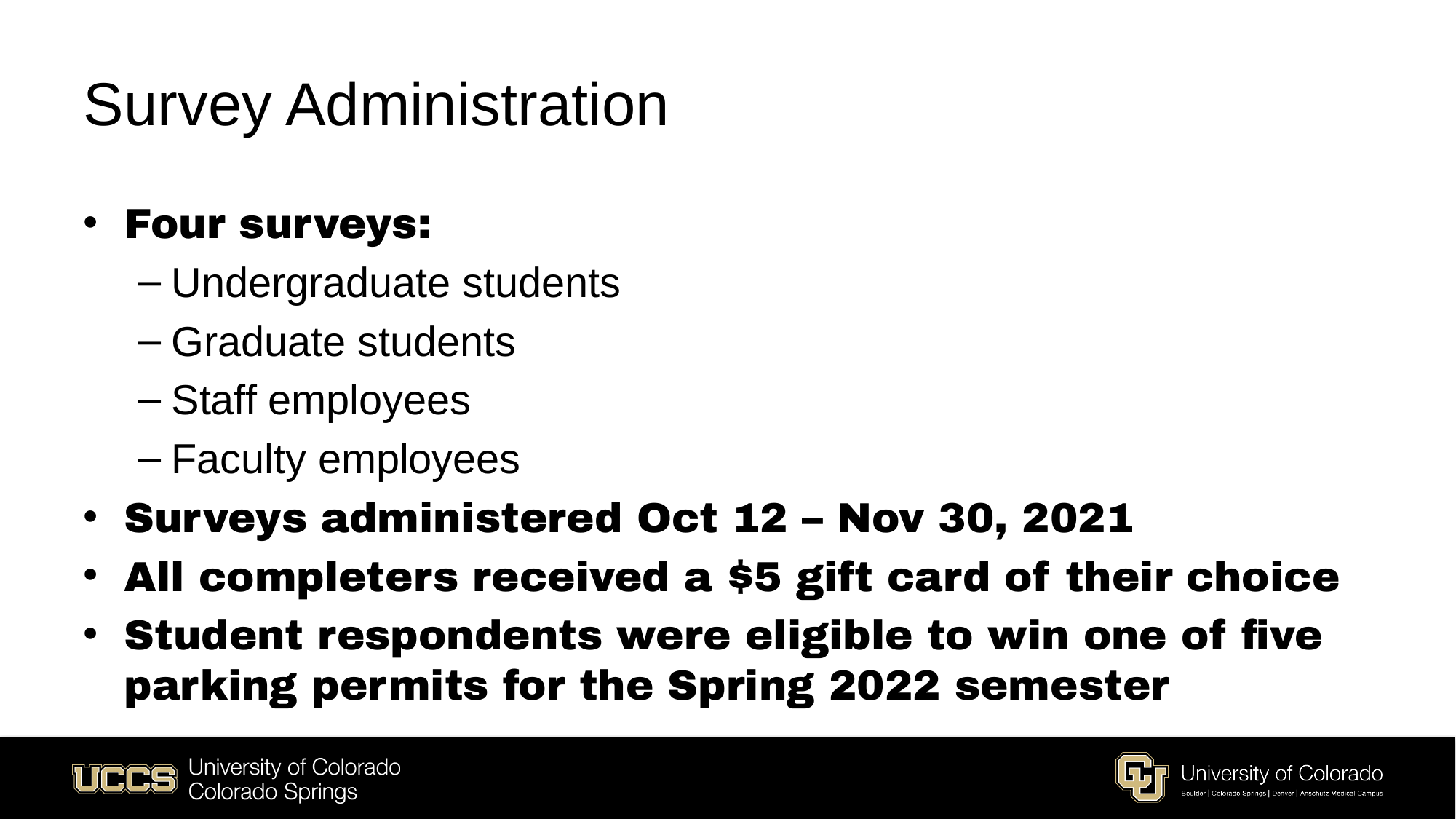

# Survey Administration
Four surveys:
Undergraduate students
Graduate students
Staff employees
Faculty employees
Surveys administered Oct 12 – Nov 30, 2021
All completers received a $5 gift card of their choice
Student respondents were eligible to win one of five parking permits for the Spring 2022 semester